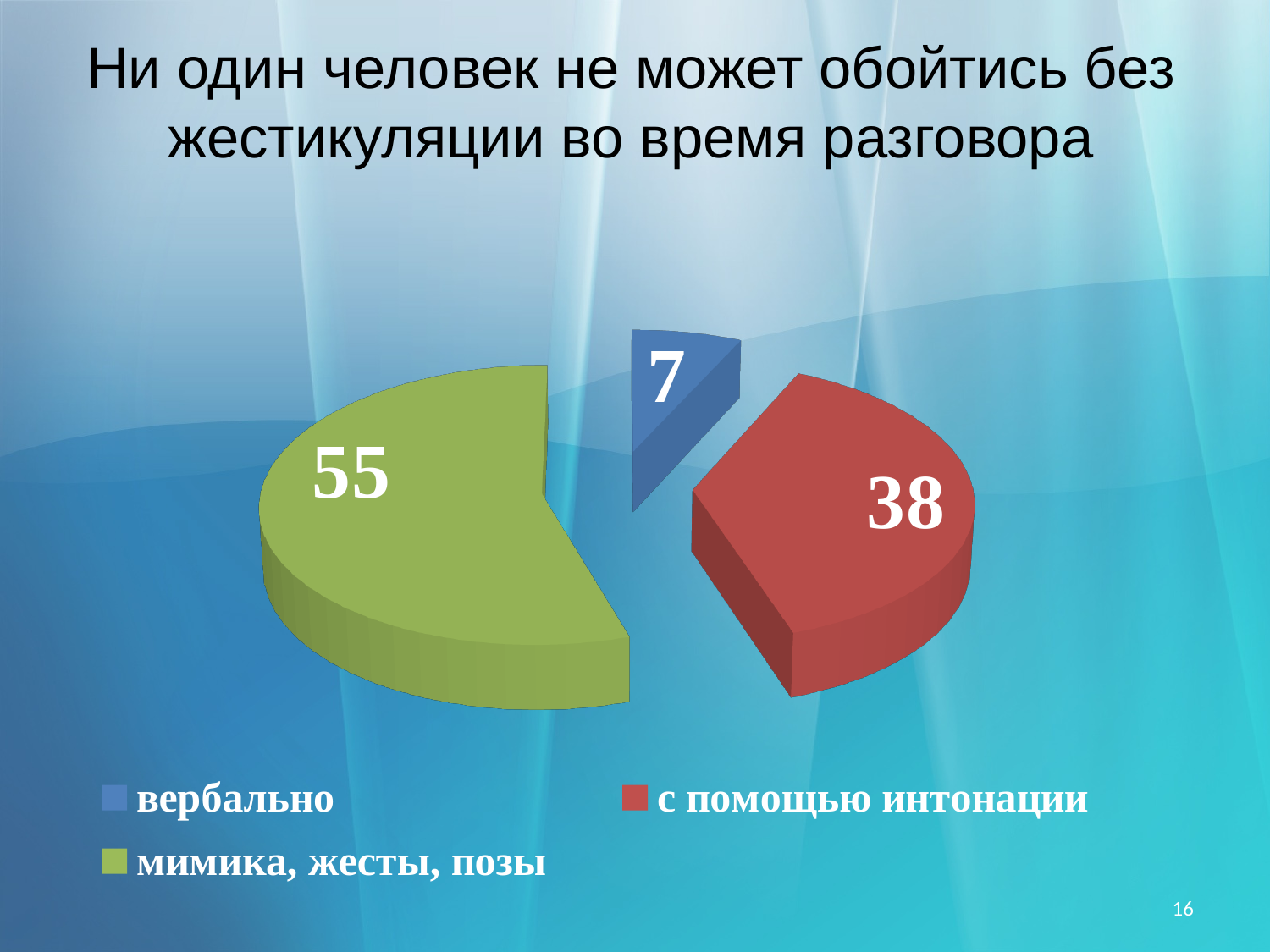

# Ни один человек не может обойтись без жестикуляции во время разговора

[unsupported chart]

16